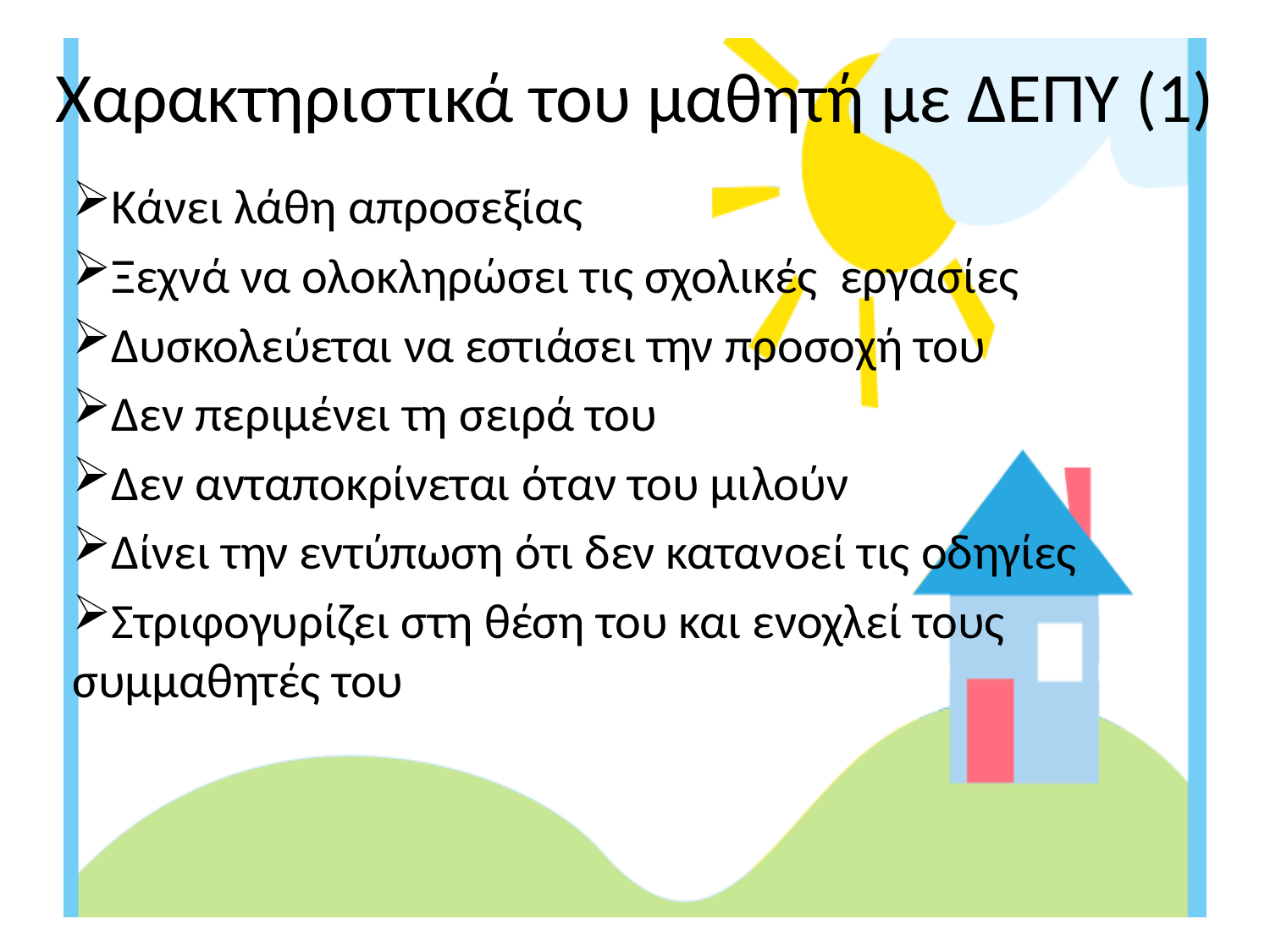

# Χαρακτηριστικά του μαθητή με ΔΕΠΥ (1)
Κάνει λάθη απροσεξίας
Ξεχνά να ολοκληρώσει τις σχολικές  εργασίες
Δυσκολεύεται να εστιάσει την προσοχή του
Δεν περιμένει τη σειρά του
Δεν ανταποκρίνεται όταν του μιλούν
Δίνει την εντύπωση ότι δεν κατανοεί τις οδηγίες
Στριφογυρίζει στη θέση του και ενοχλεί τους συμμαθητές του